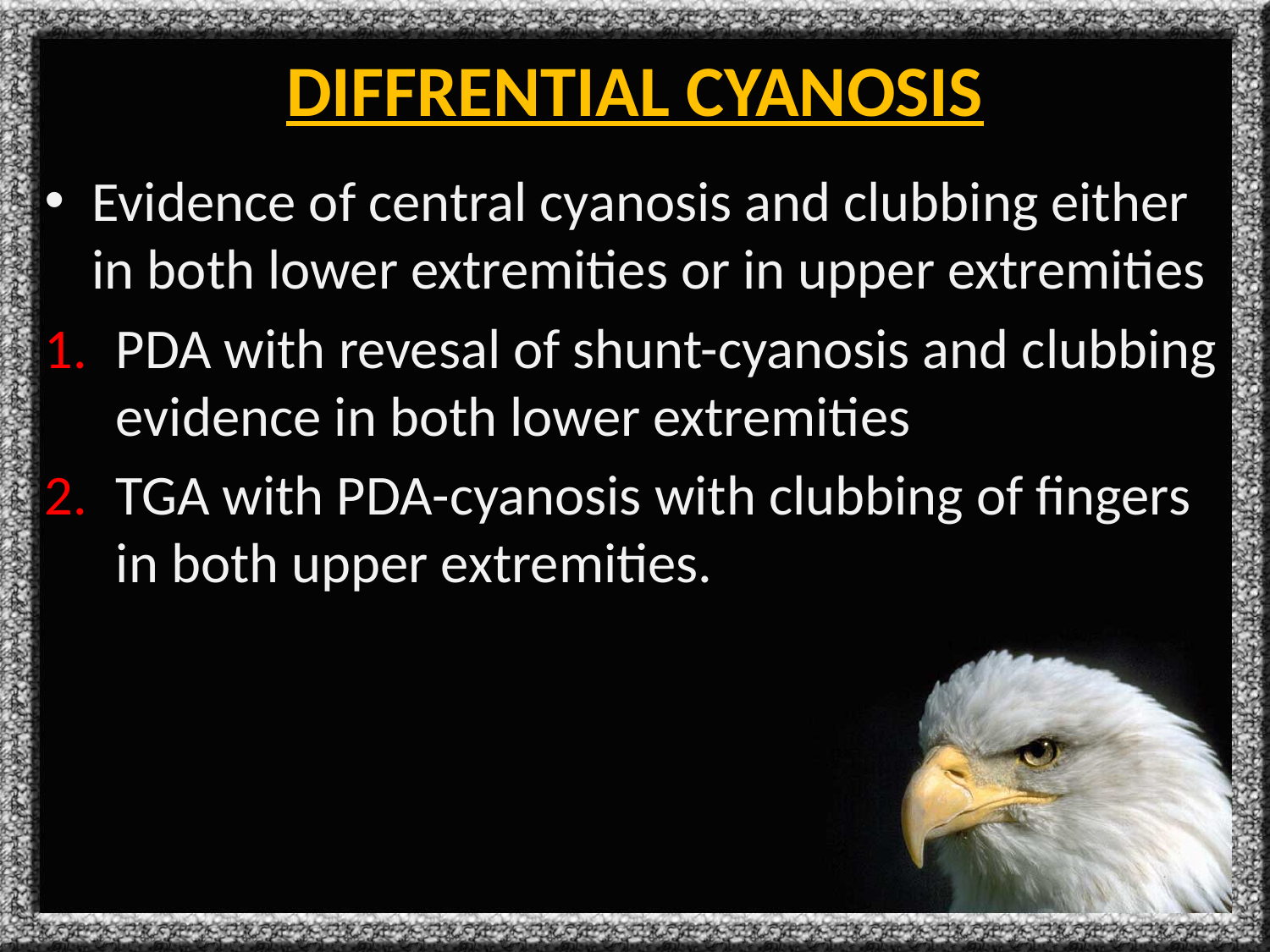

# DIFFRENTIAL CYANOSIS
Evidence of central cyanosis and clubbing either in both lower extremities or in upper extremities
PDA with revesal of shunt-cyanosis and clubbing evidence in both lower extremities
TGA with PDA-cyanosis with clubbing of fingers in both upper extremities.